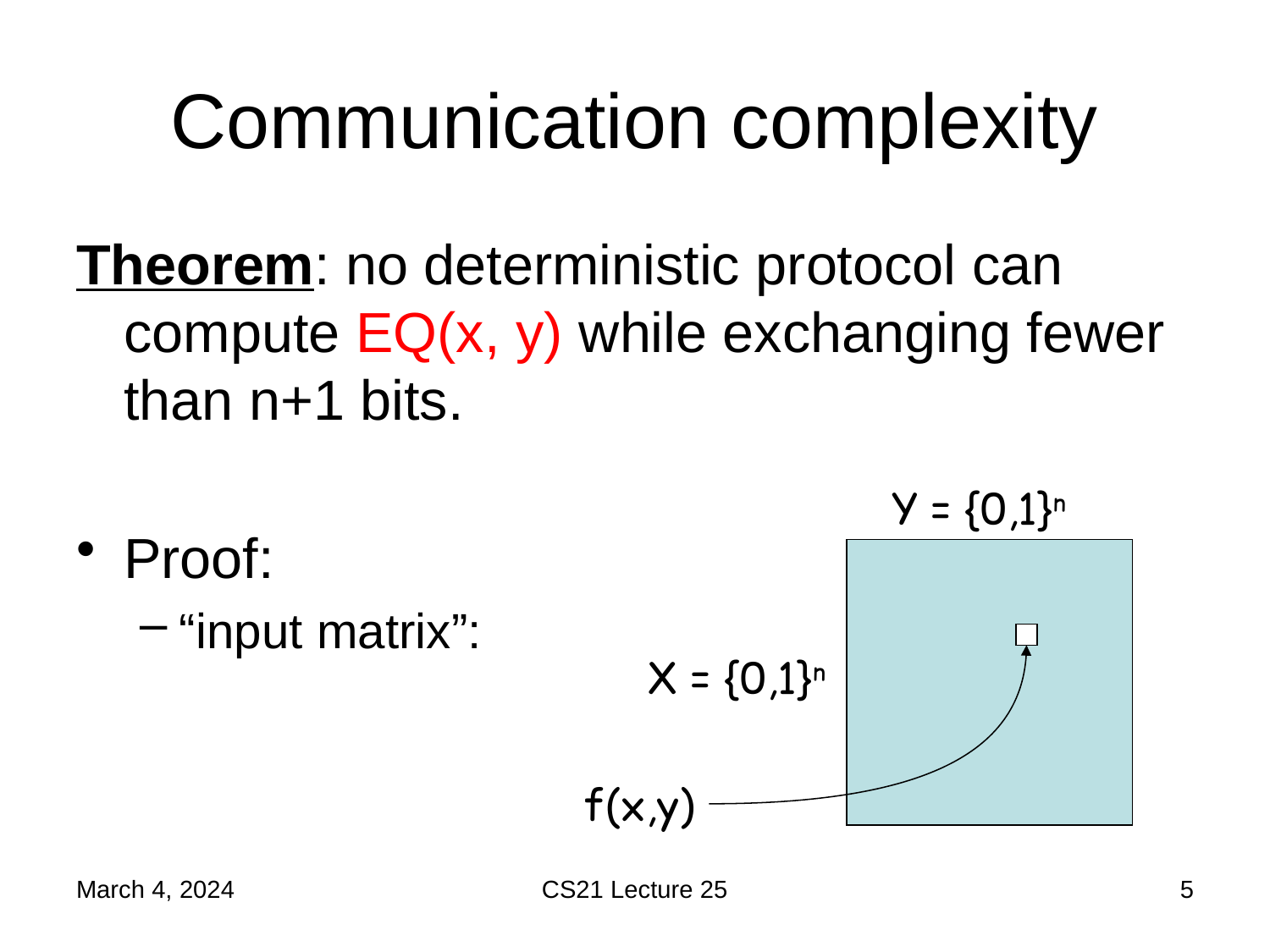

# Communication complexity
Theorem: no deterministic protocol can compute EQ(x, y) while exchanging fewer than n+1 bits.

Proof:
“input matrix”:

Y = {0,1}n

X = {0,1}n
f(x,y)
March 4, 2024
CS21 Lecture 25
5